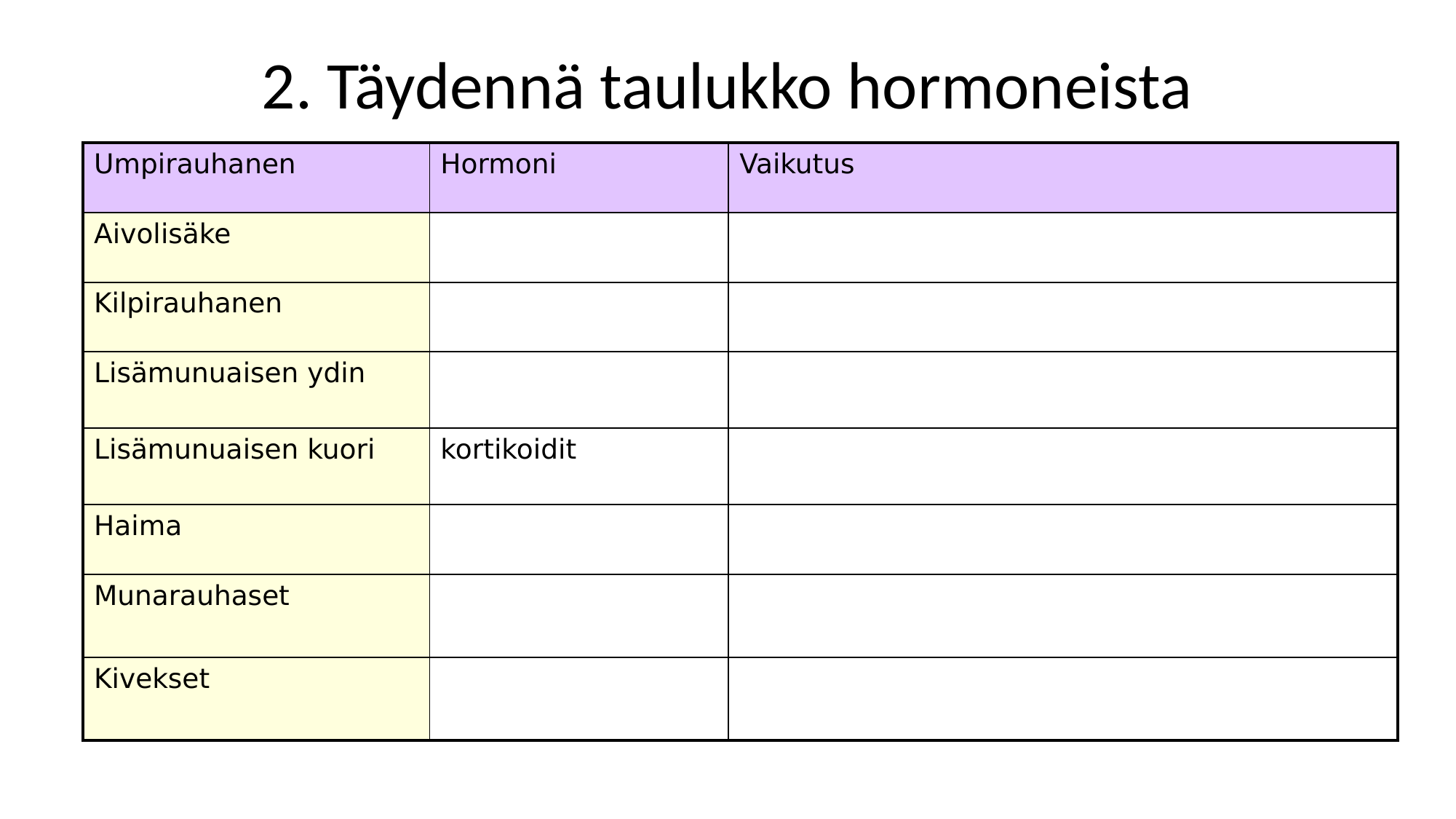

# 2. Täydennä taulukko hormoneista
| Umpirauhanen | Hormoni | Vaikutus |
| --- | --- | --- |
| Aivolisäke |  |  |
| Kilpirauhanen |  |  |
| Lisämunuaisen ydin |  |  |
| Lisämunuaisen kuori | kortikoidit |  |
| Haima |  |  |
| Munarauhaset |  |  |
| Kivekset |  |  |